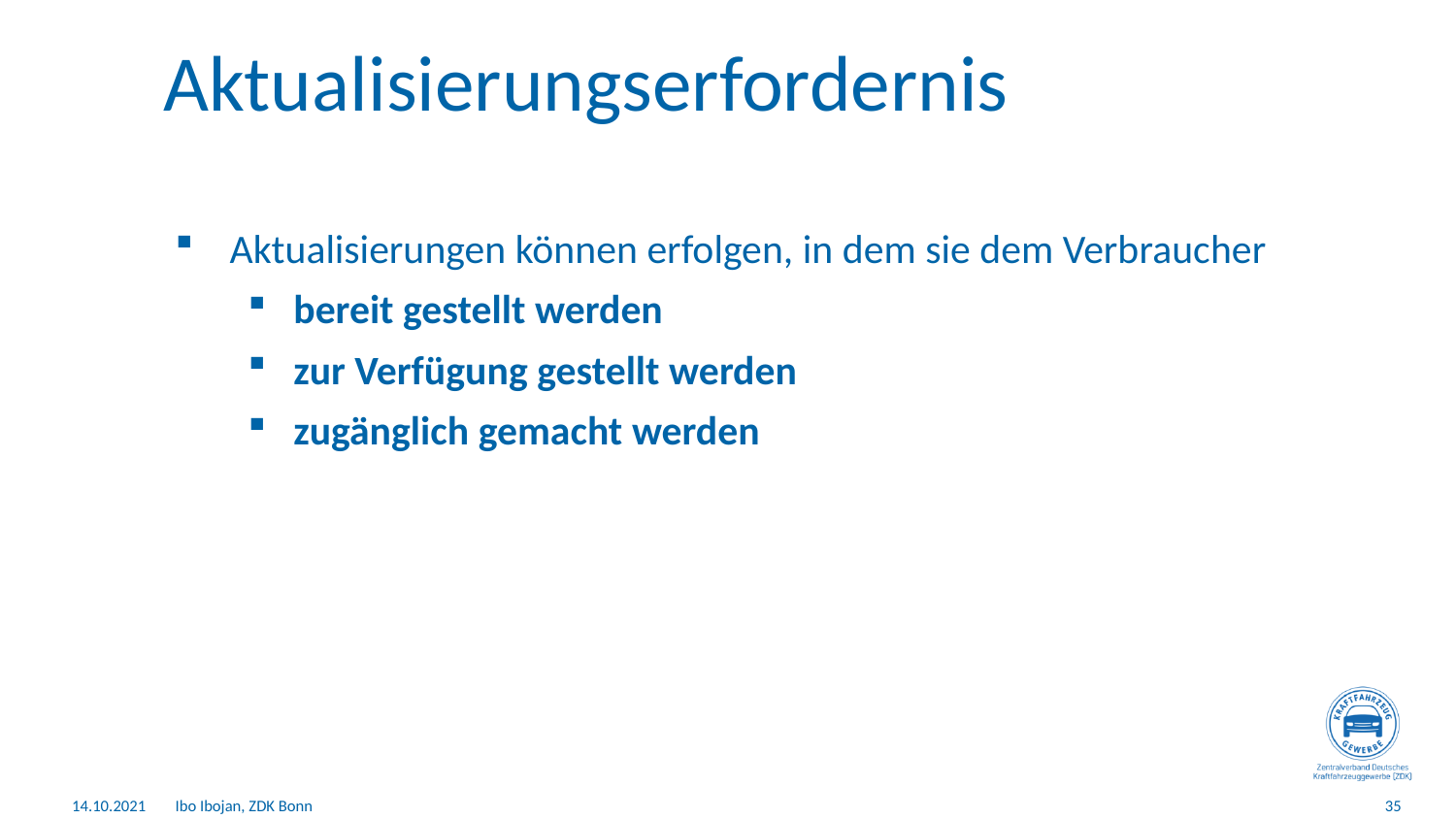

# Aktualisierungserfordernis

Aktualisierungen können erfolgen, in dem sie dem Verbraucher
bereit gestellt werden
zur Verfügung gestellt werden
zugänglich gemacht werden
14.10.2021
Ibo Ibojan, ZDK Bonn
35